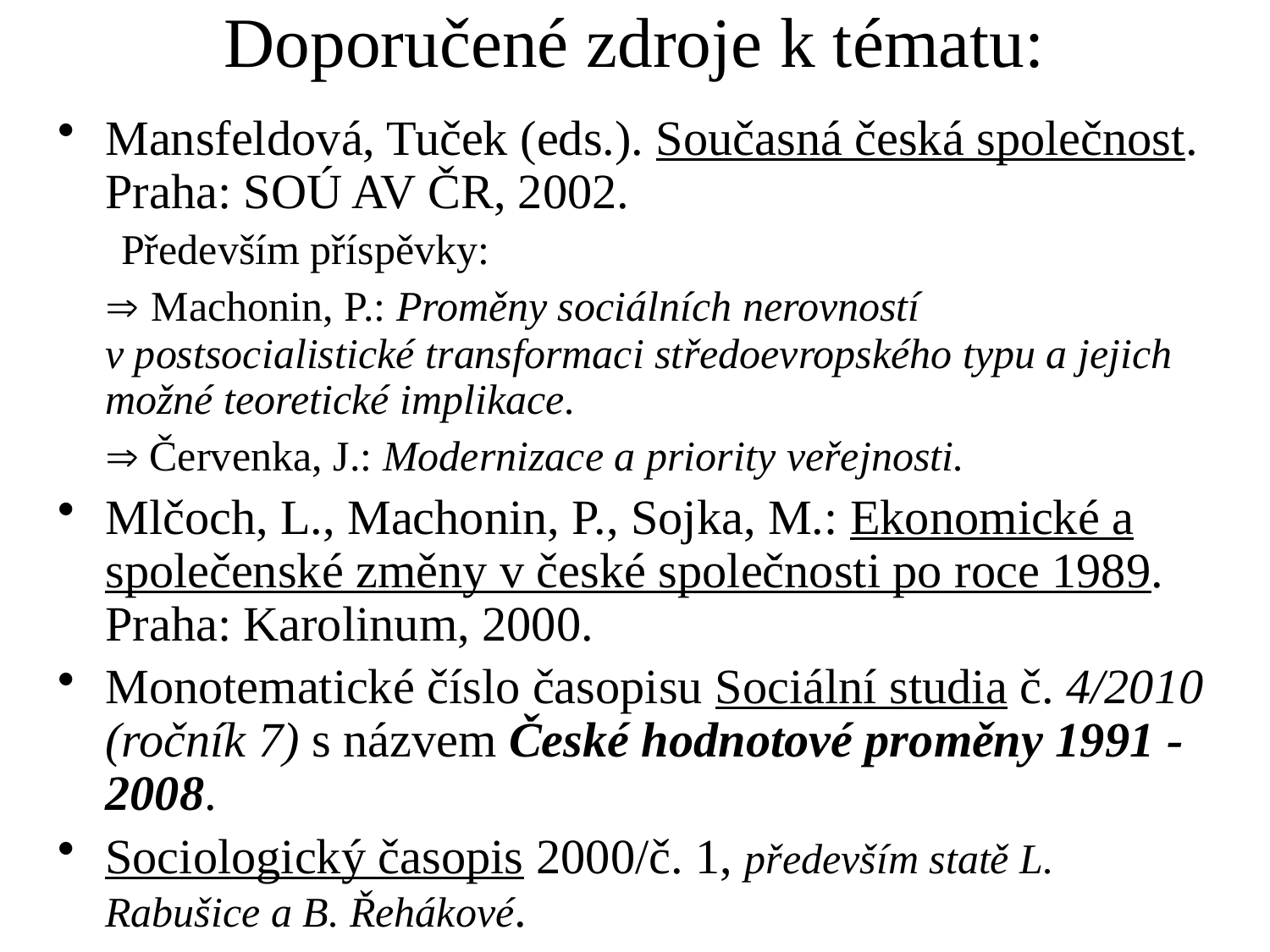

# Doporučené zdroje k tématu:
Mansfeldová, Tuček (eds.). Současná česká společnost. Praha: SOÚ AV ČR, 2002.
Především příspěvky:
	⇒ Machonin, P.: Proměny sociálních nerovností v postsocialistické transformaci středoevropského typu a jejich možné teoretické implikace.
	⇒ Červenka, J.: Modernizace a priority veřejnosti.
Mlčoch, L., Machonin, P., Sojka, M.: Ekonomické a společenské změny v české společnosti po roce 1989. Praha: Karolinum, 2000.
Monotematické číslo časopisu Sociální studia č. 4/2010 (ročník 7) s názvem České hodnotové proměny 1991 - 2008.
Sociologický časopis 2000/č. 1, především statě L. Rabušice a B. Řehákové.